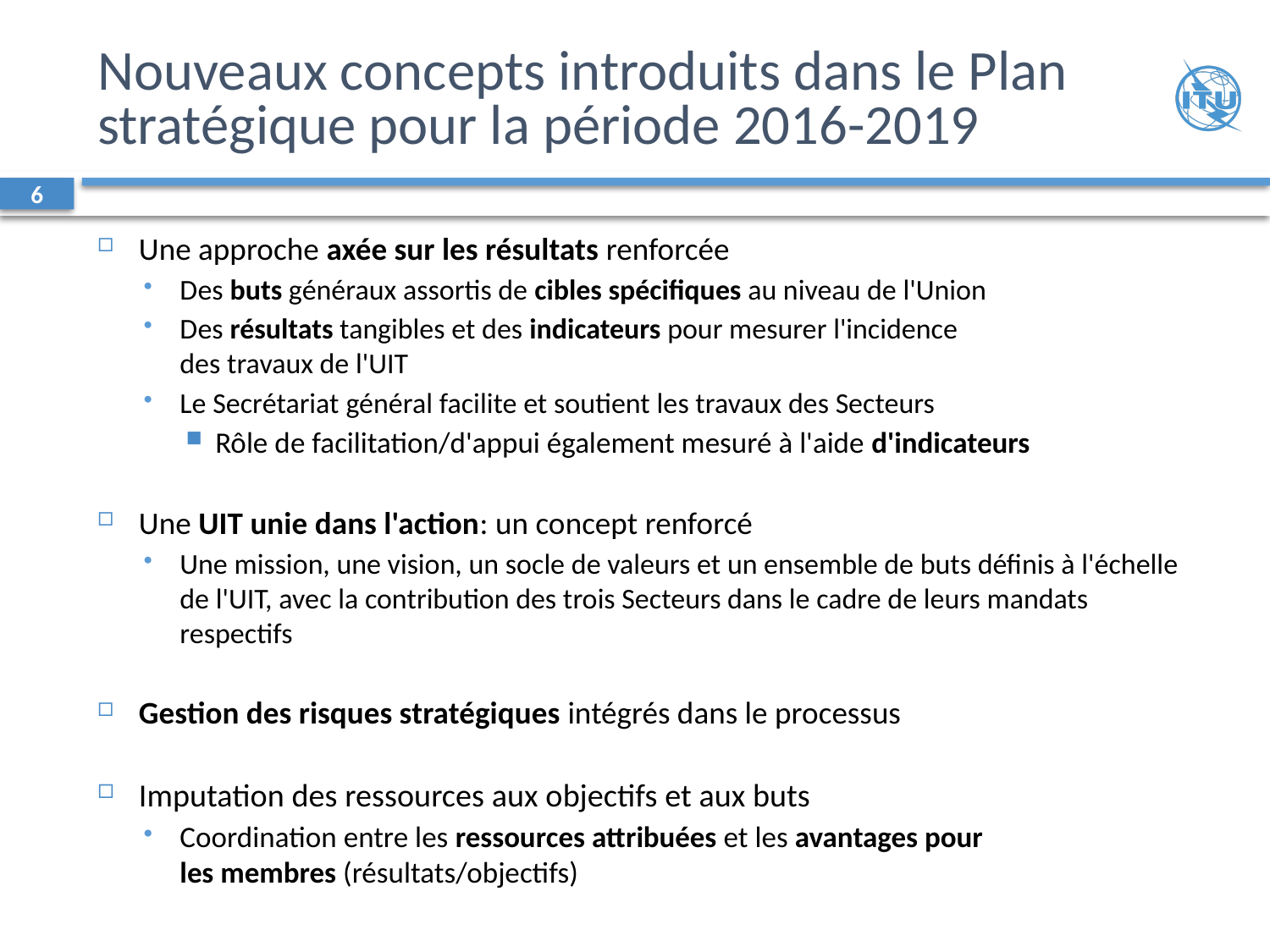

# Nouveaux concepts introduits dans le Plan stratégique pour la période 2016-2019
6
Une approche axée sur les résultats renforcée
Des buts généraux assortis de cibles spécifiques au niveau de l'Union
Des résultats tangibles et des indicateurs pour mesurer l'incidence
des travaux de l'UIT
Le Secrétariat général facilite et soutient les travaux des Secteurs
Rôle de facilitation/d'appui également mesuré à l'aide d'indicateurs

Une UIT unie dans l'action: un concept renforcé
Une mission, une vision, un socle de valeurs et un ensemble de buts définis à l'échelle de l'UIT, avec la contribution des trois Secteurs dans le cadre de leurs mandats respectifs

Gestion des risques stratégiques intégrés dans le processus

Imputation des ressources aux objectifs et aux buts
Coordination entre les ressources attribuées et les avantages pour
les membres (résultats/objectifs)